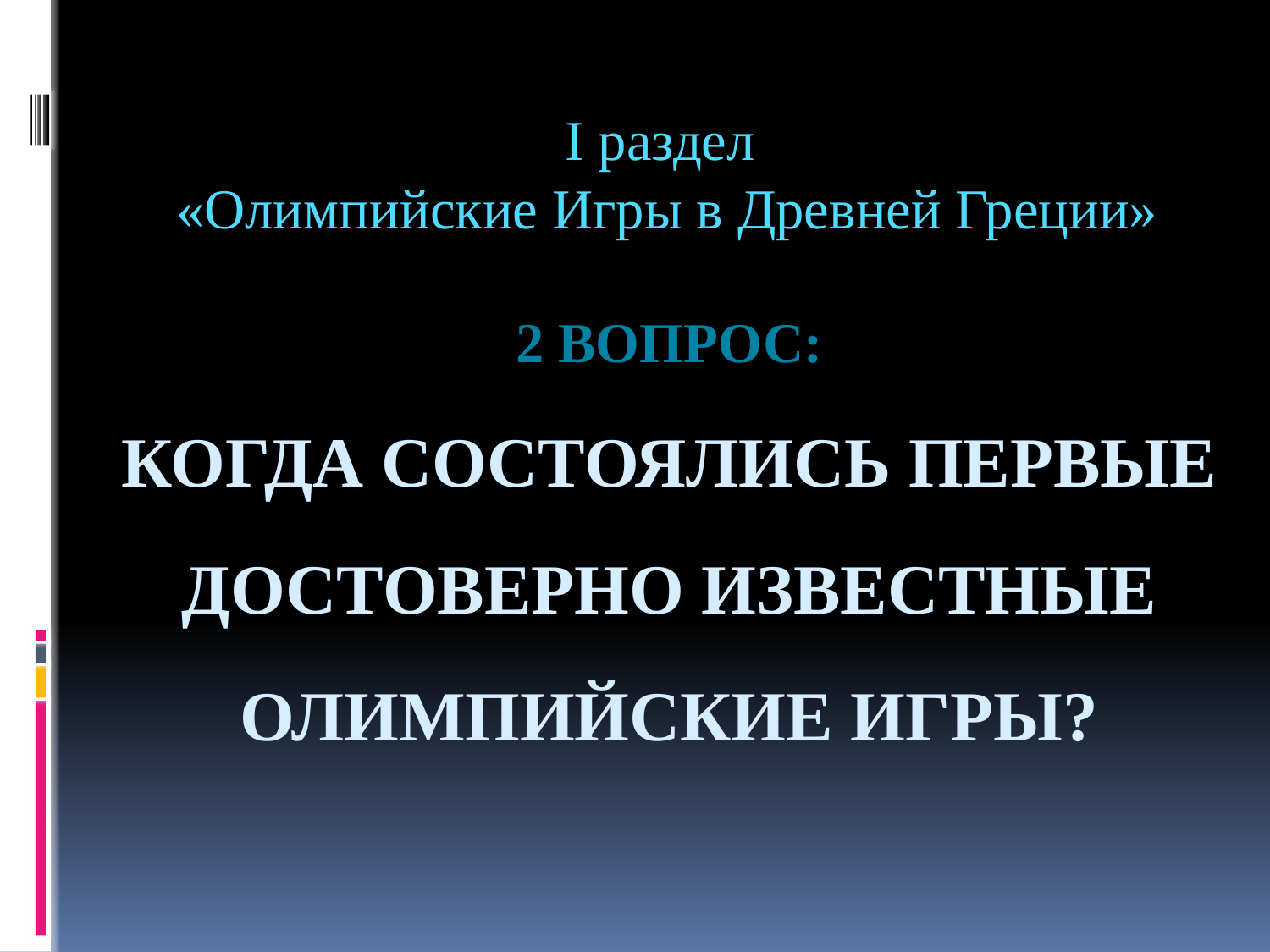

I раздел
«Олимпийские Игры в Древней Греции»
# 2 Вопрос: Когда состоялись первые достоверно известные Олимпийские Игры?